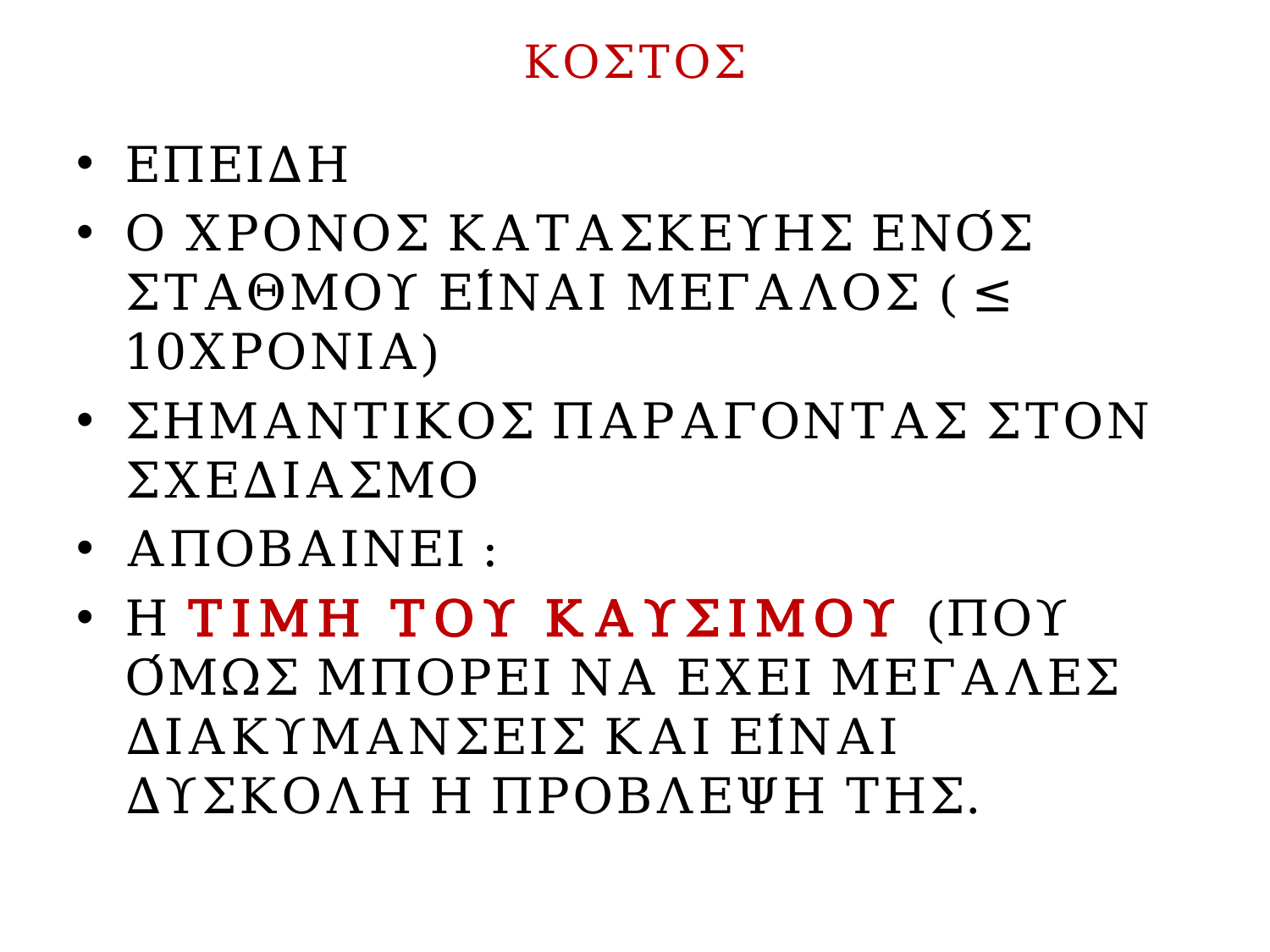

# ΚΟΣΤΟΣ
ΕΠΕΙΔΗ
Ο ΧΡΟΝΟΣ ΚΑΤΑΣΚΕΥΗΣ ΕΝΌΣ ΣΤΑΘΜΟΥ ΕΊΝΑΙ ΜΕΓΑΛΟΣ ( ≤ 10ΧΡΟΝΙΑ)
ΣΗΜΑΝΤΙΚΟΣ ΠΑΡΑΓΟΝΤΑΣ ΣΤΟΝ ΣΧΕΔΙΑΣΜΟ
ΑΠΟΒΑΙΝΕΙ :
Η ΤΙΜΗ ΤΟΥ ΚΑΥΣΙΜΟΥ (ΠΟΥ ΌΜΩΣ ΜΠΟΡΕΙ ΝΑ ΕΧΕΙ ΜΕΓΑΛΕΣ ΔΙΑΚΥΜΑΝΣΕΙΣ ΚΑΙ ΕΊΝΑΙ ΔΥΣΚΟΛΗ Η ΠΡΟΒΛΕΨΗ ΤΗΣ.